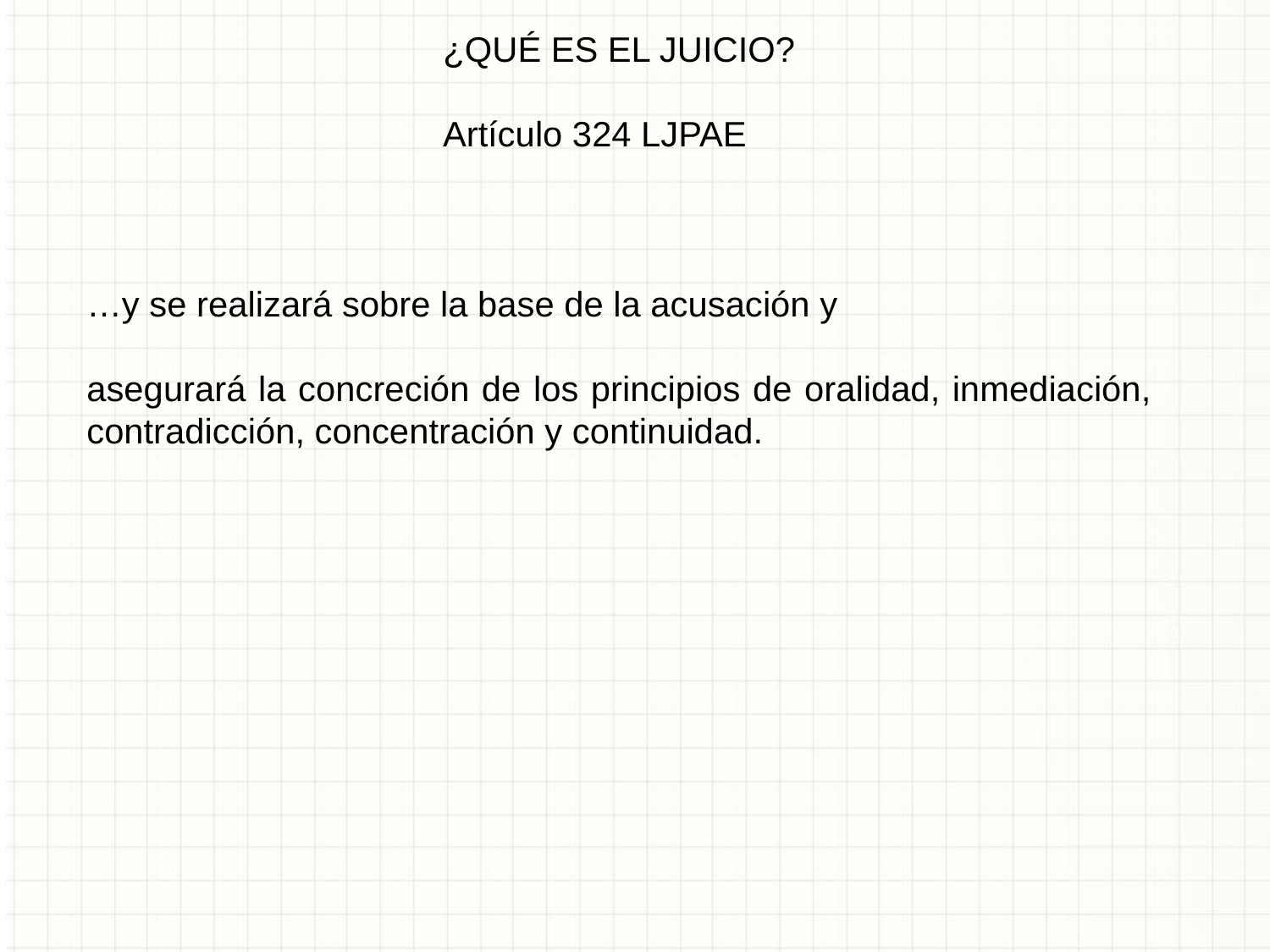

¿QUÉ ES EL JUICIO?

Artículo 324 LJPAE

…y se realizará sobre la base de la acusación y

asegurará la concreción de los principios de oralidad, inmediación, contradicción, concentración y continuidad.